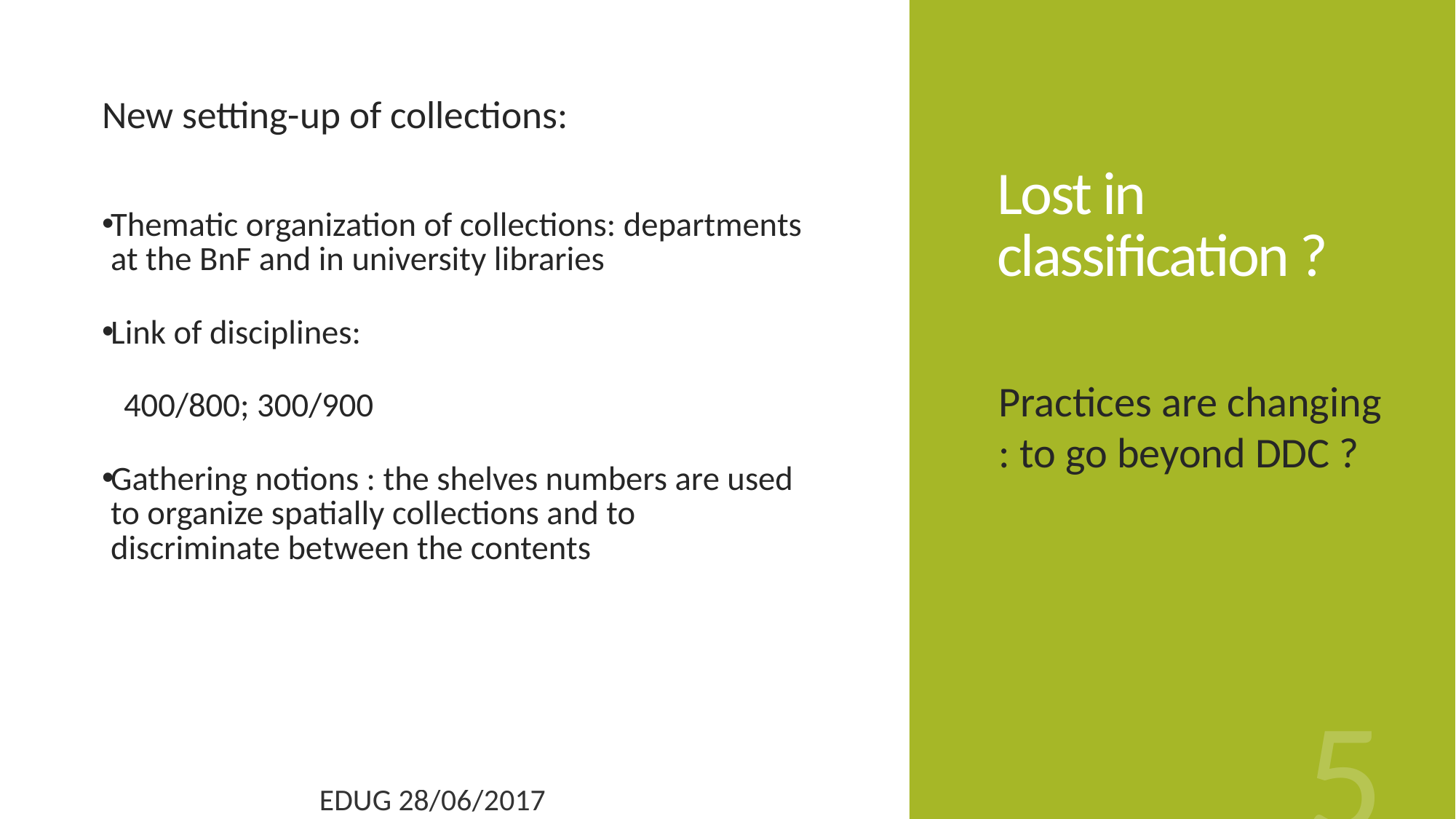

# Lost in classification ?
New setting-up of collections:

Thematic organization of collections: departments at the BnF and in university libraries
Link of disciplines:
	400/800; 300/900
Gathering notions : the shelves numbers are used to organize spatially collections and to discriminate between the contents

Practices are changing : to go beyond DDC ?

5
EDUG 28/06/2017